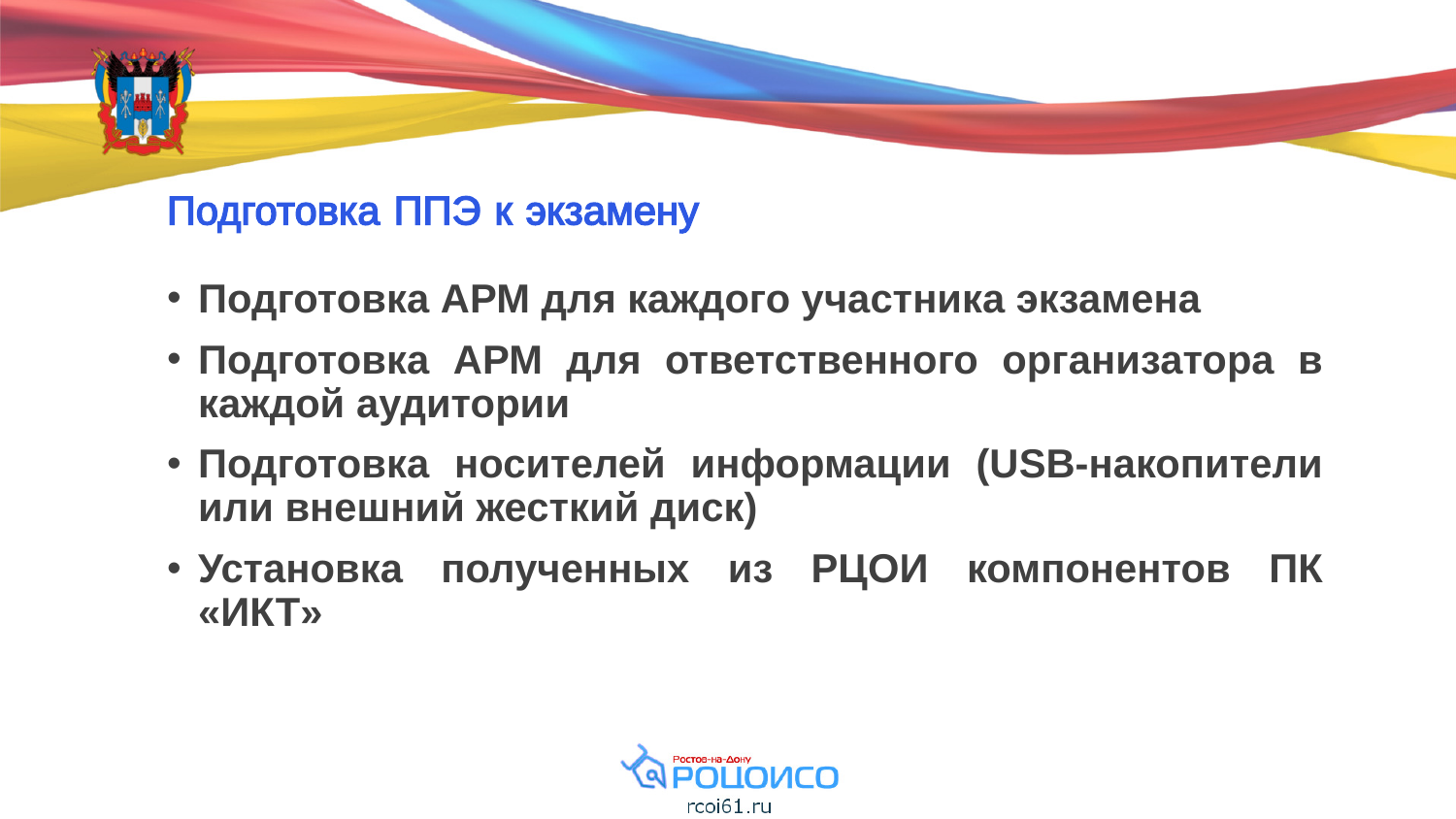

# Подготовка ППЭ к экзамену
Подготовка АРМ для каждого участника экзамена
Подготовка АРМ для ответственного организатора в каждой аудитории
Подготовка носителей информации (USB-накопители или внешний жесткий диск)
Установка полученных из РЦОИ компонентов ПК «ИКТ»